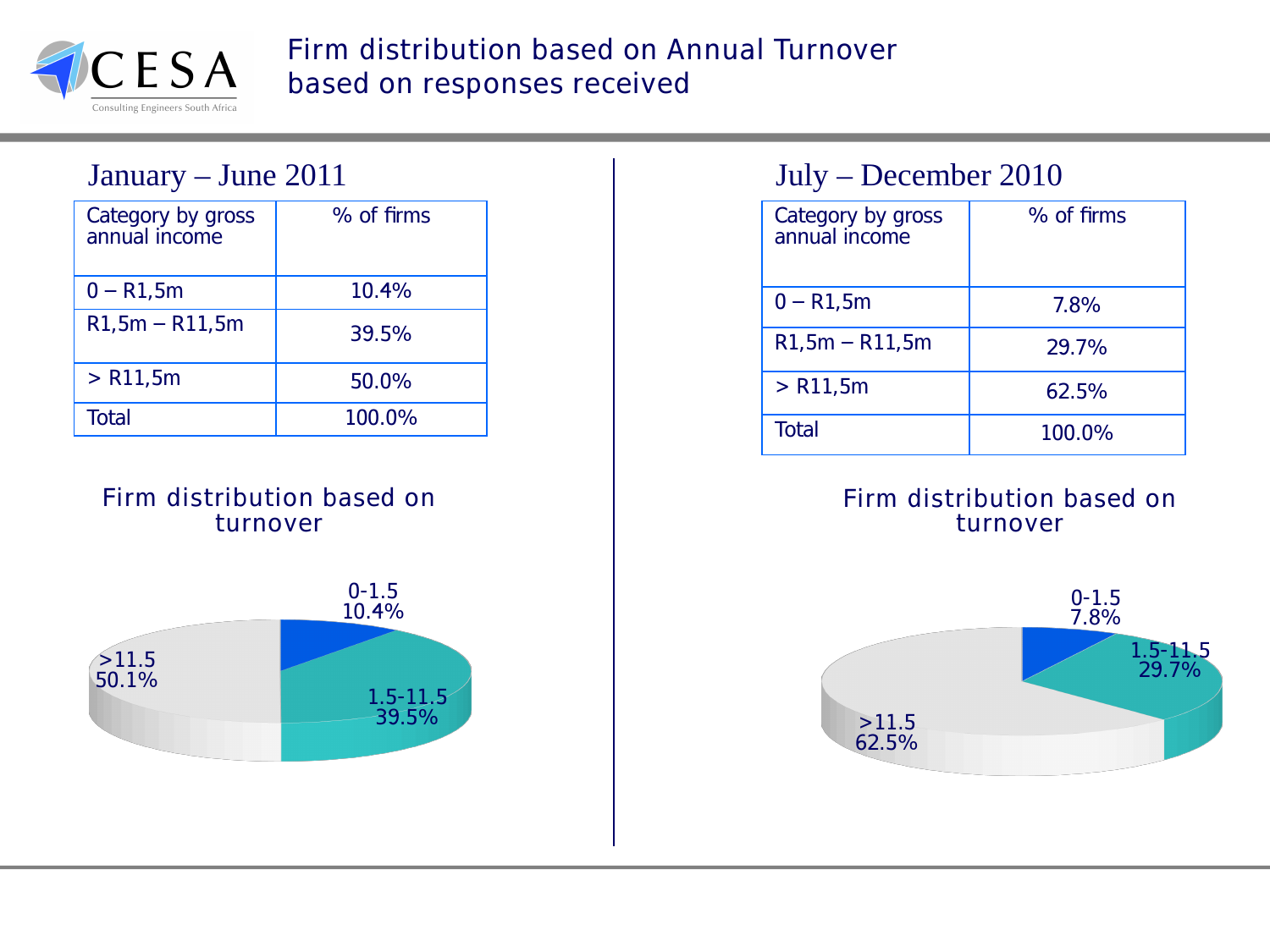

# Firm distribution based on Annual Turnover based on responses received
January – June 2011
July – December 2010
| Category by gross annual income | % of firms |
| --- | --- |
| 0 – R1,5m | 10.4% |
| R1,5m – R11,5m | 39.5% |
| > R11,5m | 50.0% |
| Total | 100.0% |
| Category by gross annual income | % of firms |
| --- | --- |
| 0 – R1,5m | 7.8% |
| R1,5m – R11,5m | 29.7% |
| > R11,5m | 62.5% |
| Total | 100.0% |

[unsupported chart]

[unsupported chart]